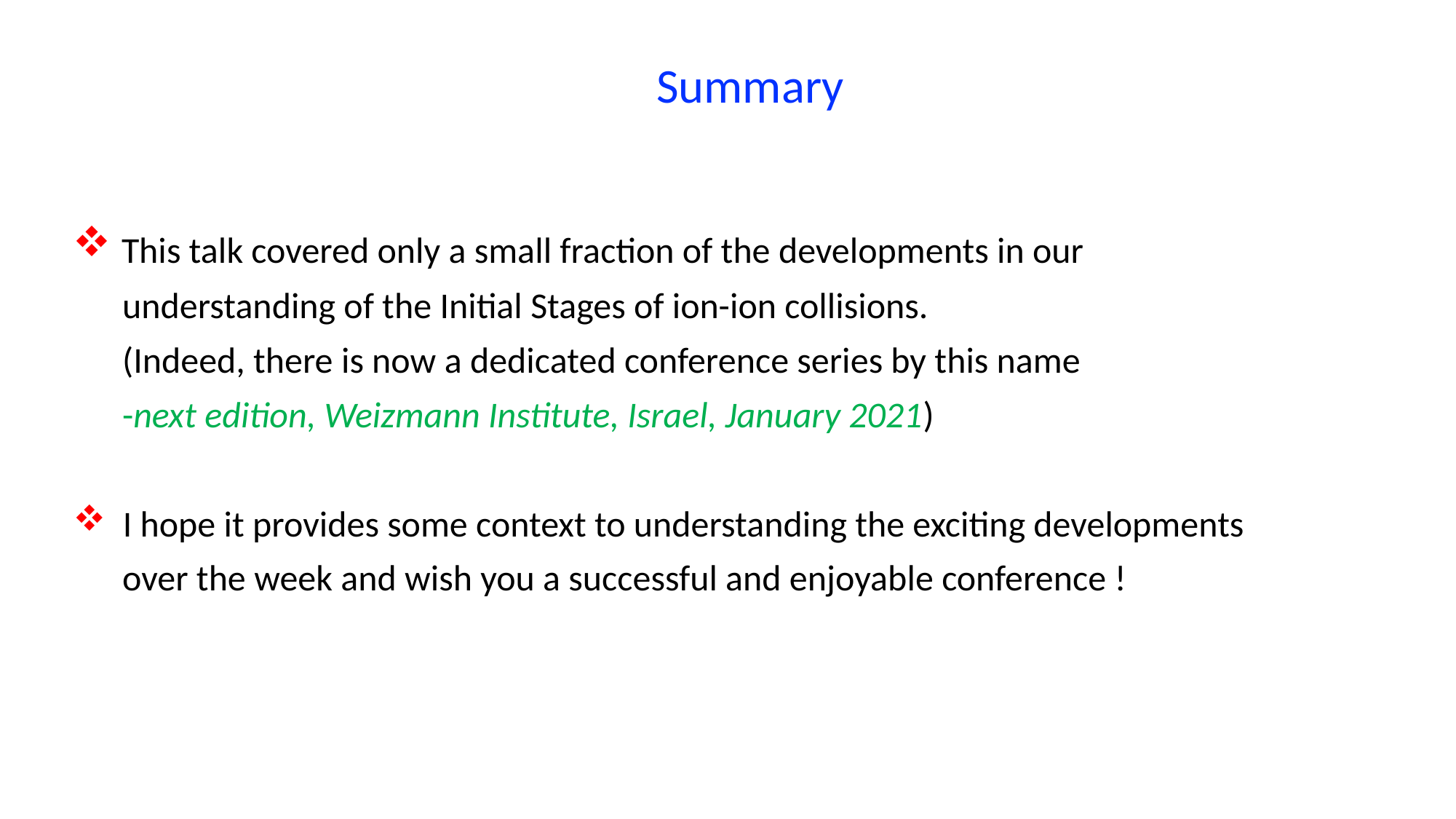

# Summary
 This talk covered only a small fraction of the developments in our
      understanding of the Initial Stages of ion-ion collisions.
      (Indeed, there is now a dedicated conference series by this name
      -next edition, Weizmann Institute, Israel, January 2021)

  I hope it provides some context to understanding the exciting developments
      over the week and wish you a successful and enjoyable conference !